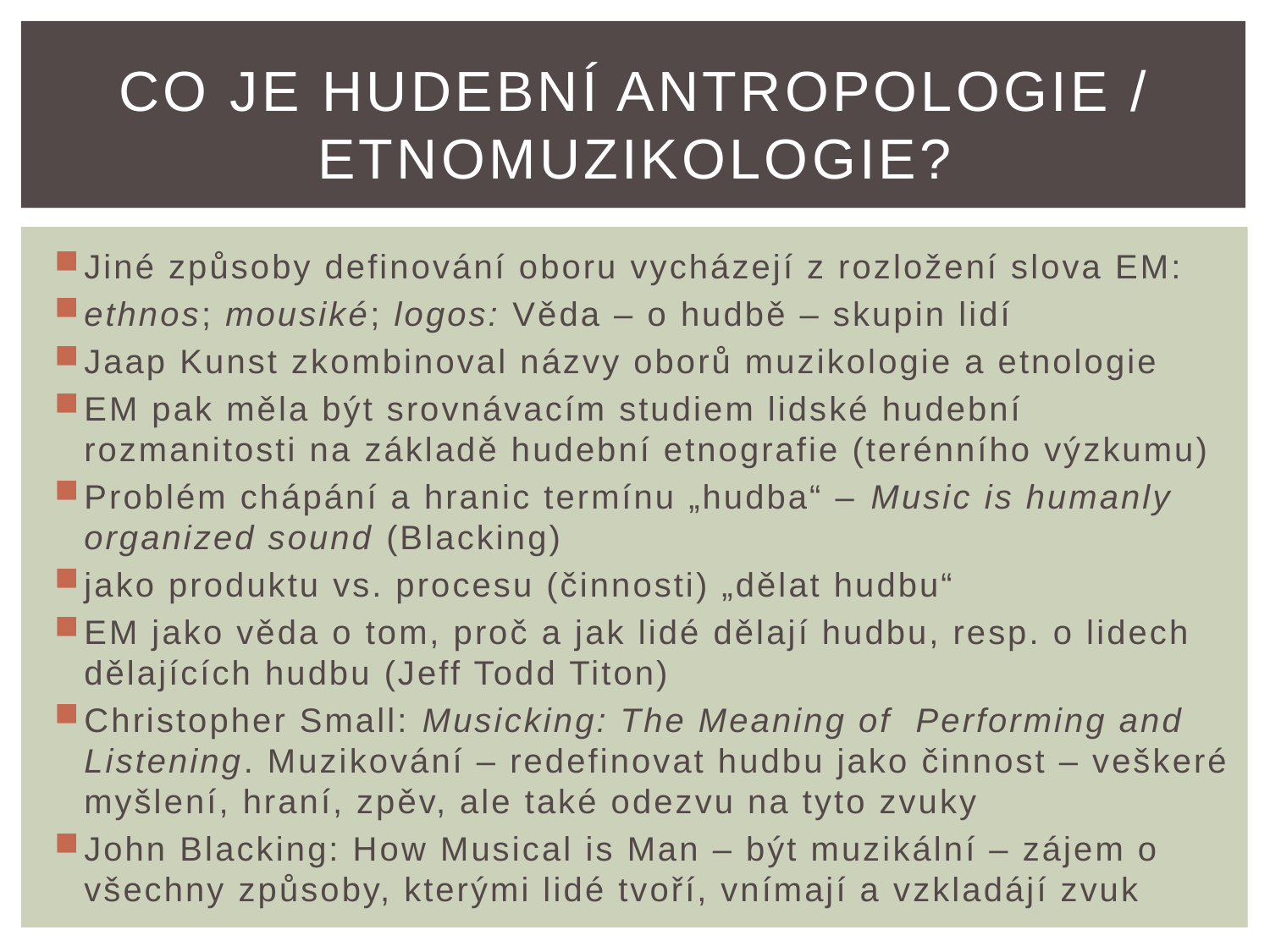

# Co je hudební antropologie / etnomuzikologie?
Jiné způsoby definování oboru vycházejí z rozložení slova EM:
ethnos; mousiké; logos: Věda – o hudbě – skupin lidí
Jaap Kunst zkombinoval názvy oborů muzikologie a etnologie
EM pak měla být srovnávacím studiem lidské hudební rozmanitosti na základě hudební etnografie (terénního výzkumu)
Problém chápání a hranic termínu „hudba“ – Music is humanly organized sound (Blacking)
jako produktu vs. procesu (činnosti) „dělat hudbu“
EM jako věda o tom, proč a jak lidé dělají hudbu, resp. o lidech dělajících hudbu (Jeff Todd Titon)
Christopher Small: Musicking: The Meaning of  Performing and Listening. Muzikování – redefinovat hudbu jako činnost – veškeré myšlení, hraní, zpěv, ale také odezvu na tyto zvuky
John Blacking: How Musical is Man – být muzikální – zájem o všechny způsoby, kterými lidé tvoří, vnímají a vzkladájí zvuk